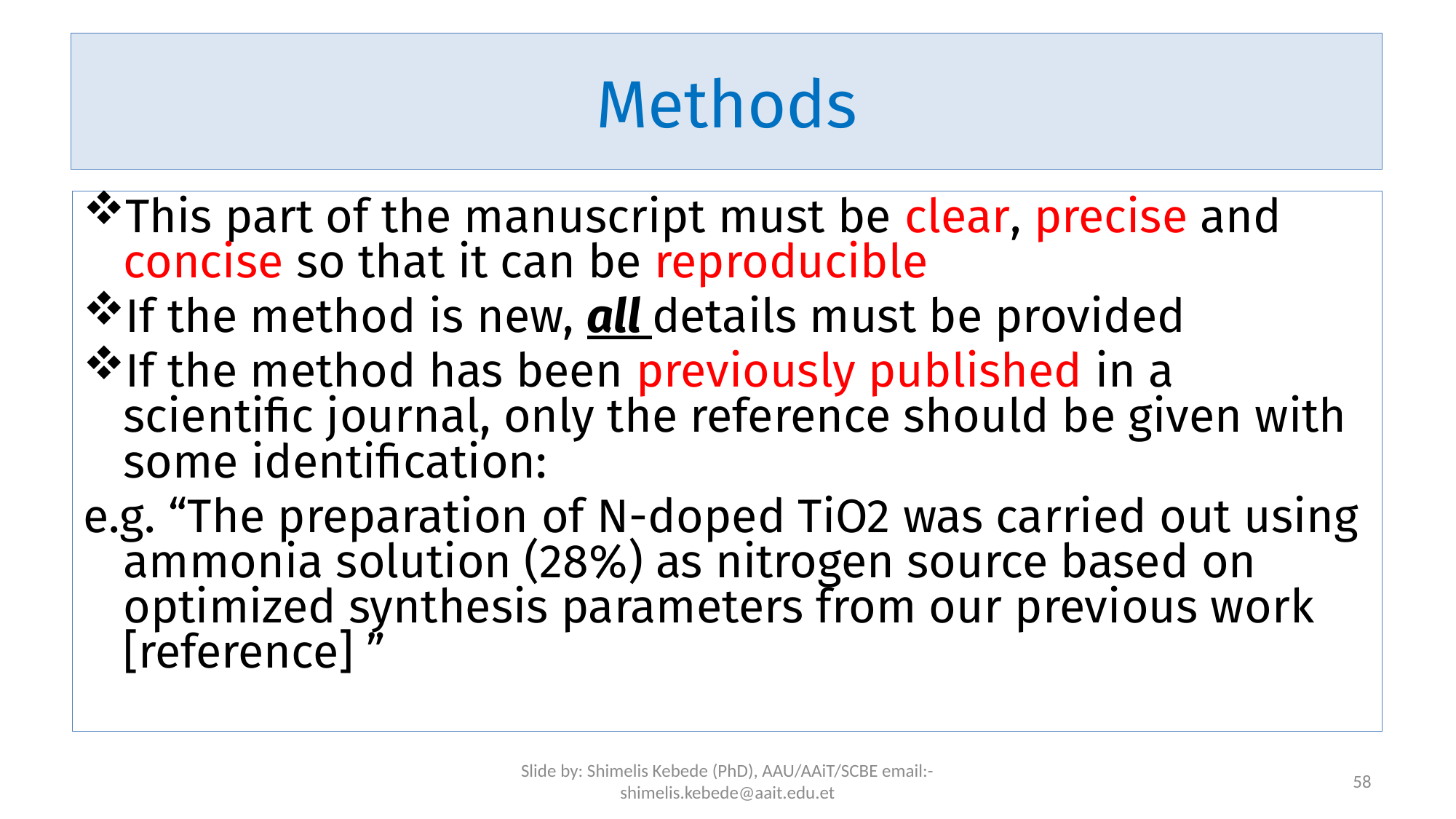

# Methods
This part of the manuscript must be clear, precise and concise so that it can be reproducible
If the method is new, all details must be provided
If the method has been previously published in a scientific journal, only the reference should be given with some identification:
e.g. “The preparation of N-doped TiO2 was carried out using ammonia solution (28%) as nitrogen source based on optimized synthesis parameters from our previous work [reference] ”
Slide by: Shimelis Kebede (PhD), AAU/AAiT/SCBE email:-shimelis.kebede@aait.edu.et
58